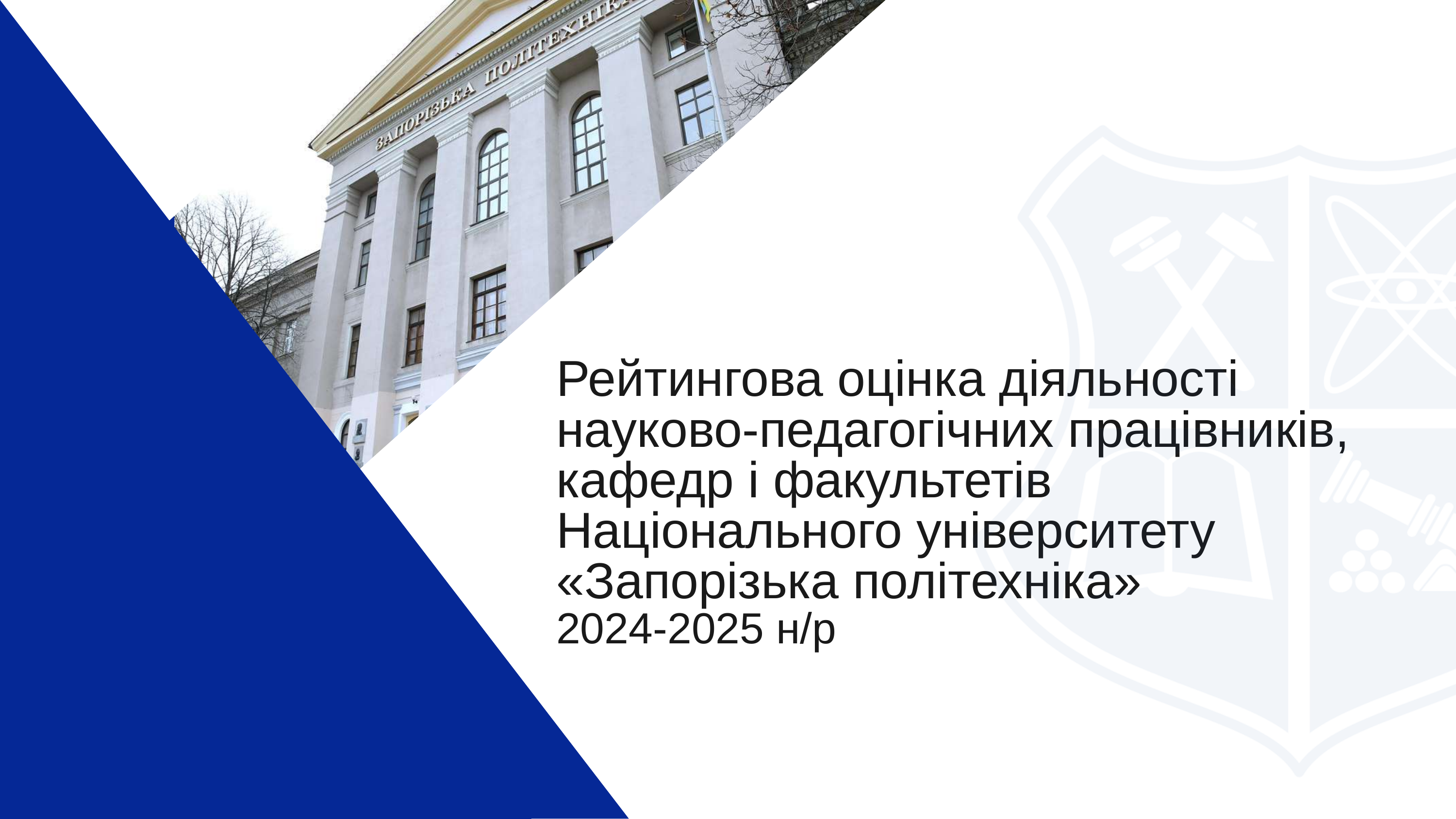

Рейтингова оцінка діяльності
науково-педагогічних працівників,
кафедр і факультетів
Національного університету
«Запорізька політехніка»
2024-2025 н/р